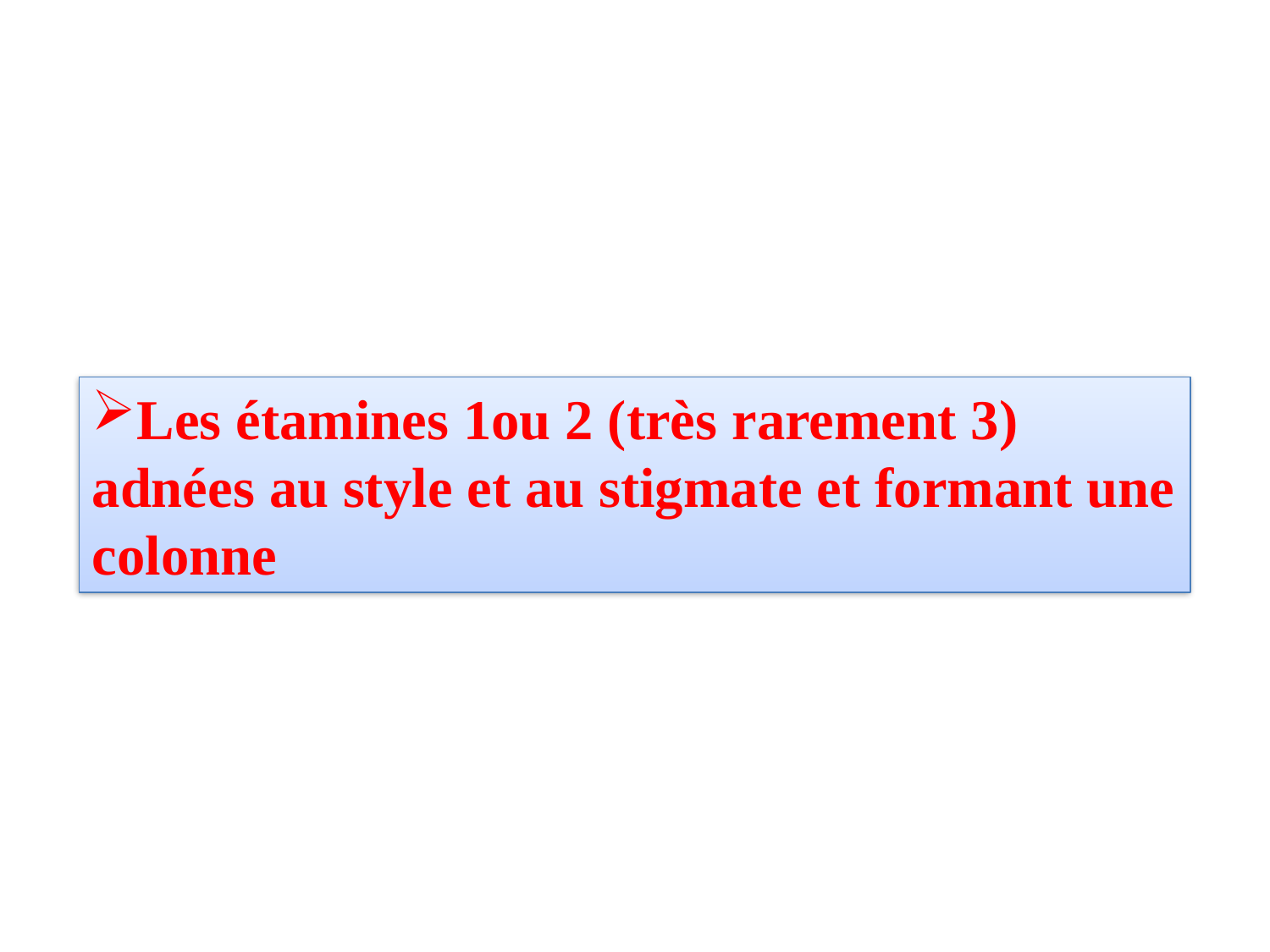

Les étamines 1ou 2 (très rarement 3) adnées au style et au stigmate et formant une colonne